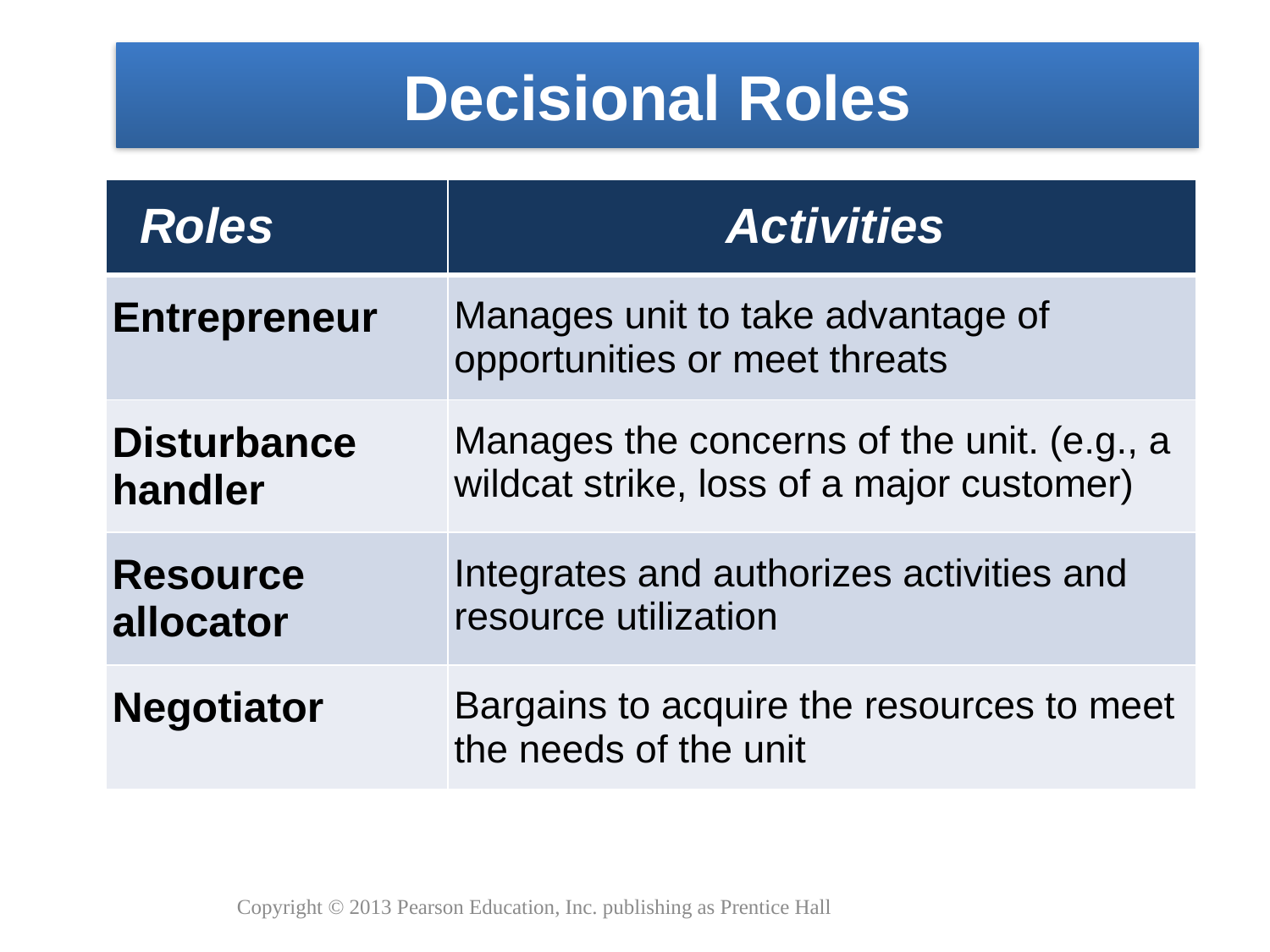

# Decisional Roles
| Roles | Activities |
| --- | --- |
| Entrepreneur | Manages unit to take advantage of opportunities or meet threats |
| Disturbance handler | Manages the concerns of the unit. (e.g., a wildcat strike, loss of a major customer) |
| Resource allocator | Integrates and authorizes activities and resource utilization |
| Negotiator | Bargains to acquire the resources to meet the needs of the unit |